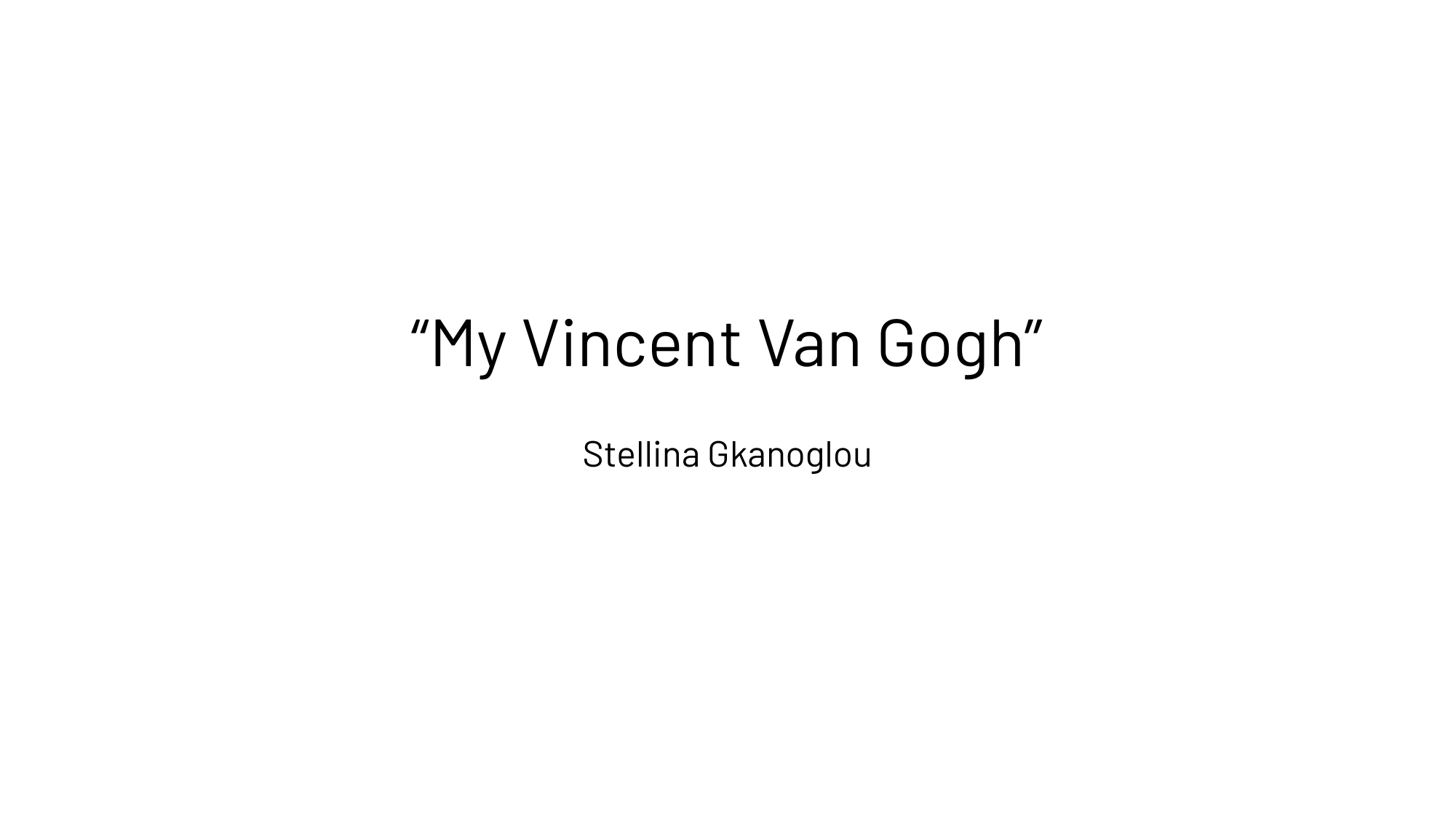

# “My Vincent Van Gogh”
Stellina Gkanoglou